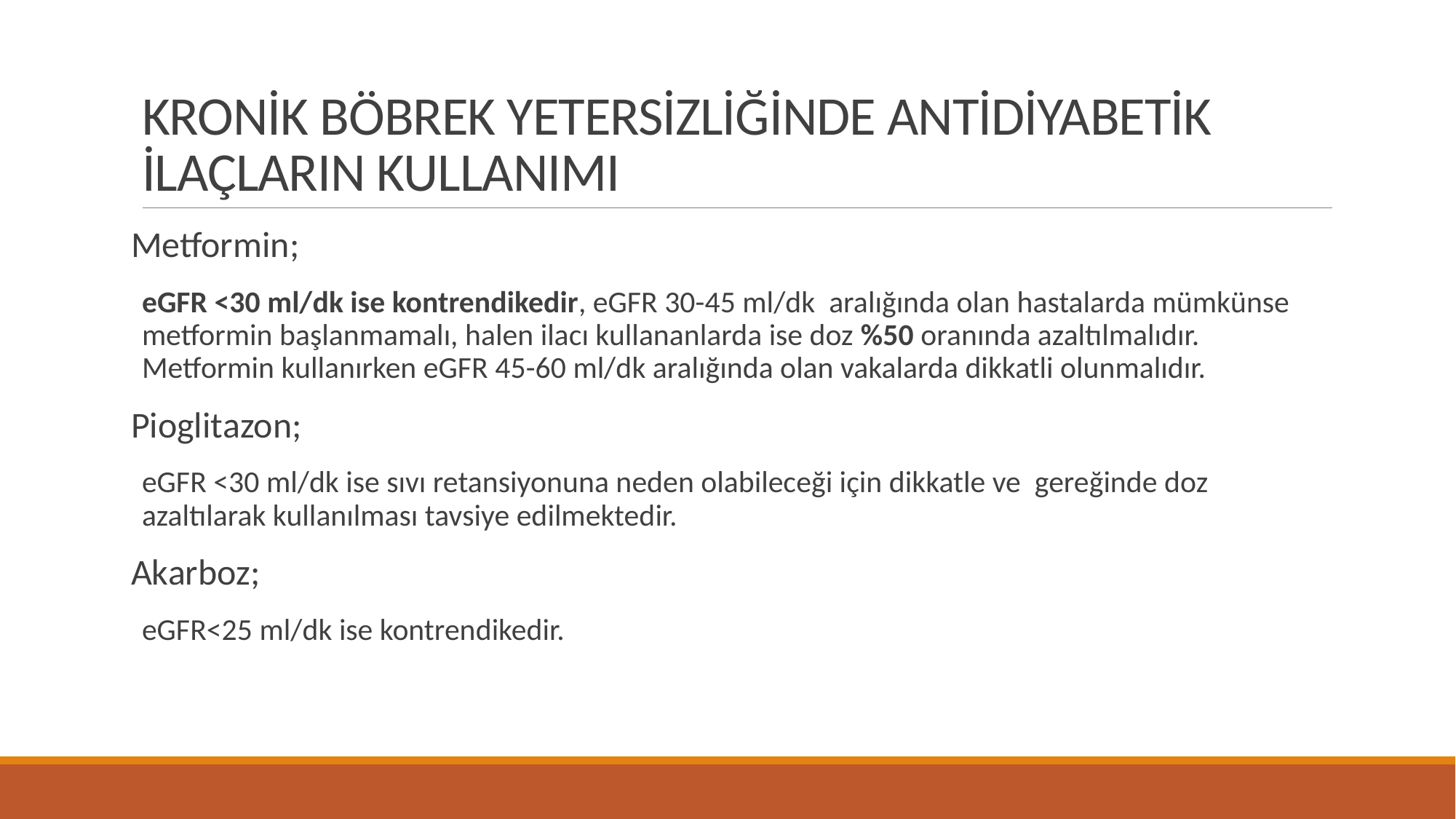

# KRONİK BÖBREK YETERSİZLİĞİNDE ANTİDİYABETİK İLAÇLARIN KULLANIMI
Metformin;
eGFR <30 ml/dk ise kontrendikedir, eGFR 30-45 ml/dk  aralığında olan hastalarda mümkünse metformin başlanmamalı, halen ilacı kullananlarda ise doz %50 oranında azaltılmalıdır. Metformin kullanırken eGFR 45-60 ml/dk aralığında olan vakalarda dikkatli olunmalıdır.
Pioglitazon;
eGFR <30 ml/dk ise sıvı retansiyonuna neden olabileceği için dikkatle ve  gereğinde doz azaltılarak kullanılması tavsiye edilmektedir.
Akarboz;
eGFR<25 ml/dk ise kontrendikedir.